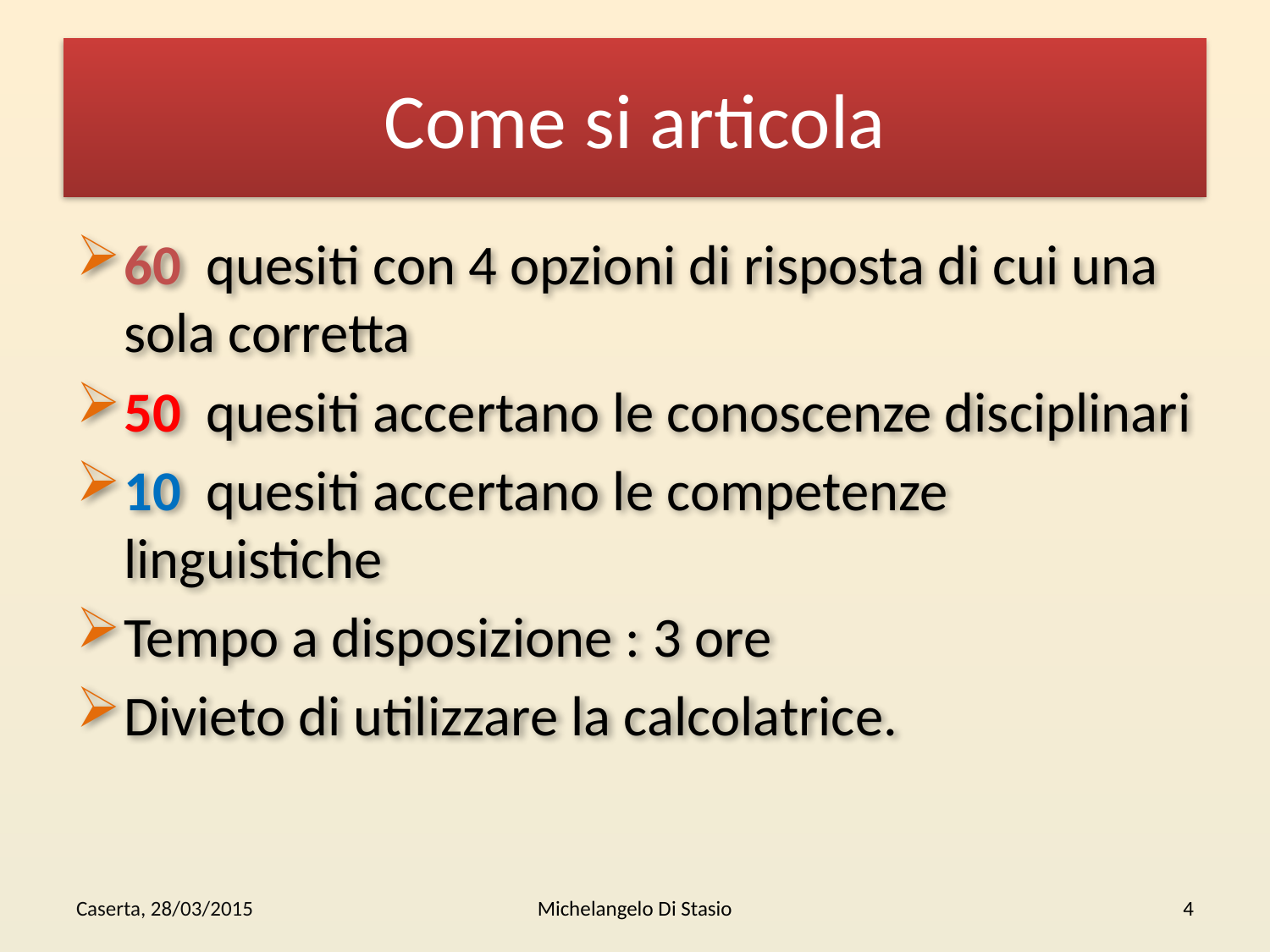

# Come si articola
60  quesiti con 4 opzioni di risposta di cui una sola corretta
50  quesiti accertano le conoscenze disciplinari
10  quesiti accertano le competenze linguistiche
Tempo a disposizione : 3 ore
Divieto di utilizzare la calcolatrice.
Caserta, 28/03/2015
Michelangelo Di Stasio
4